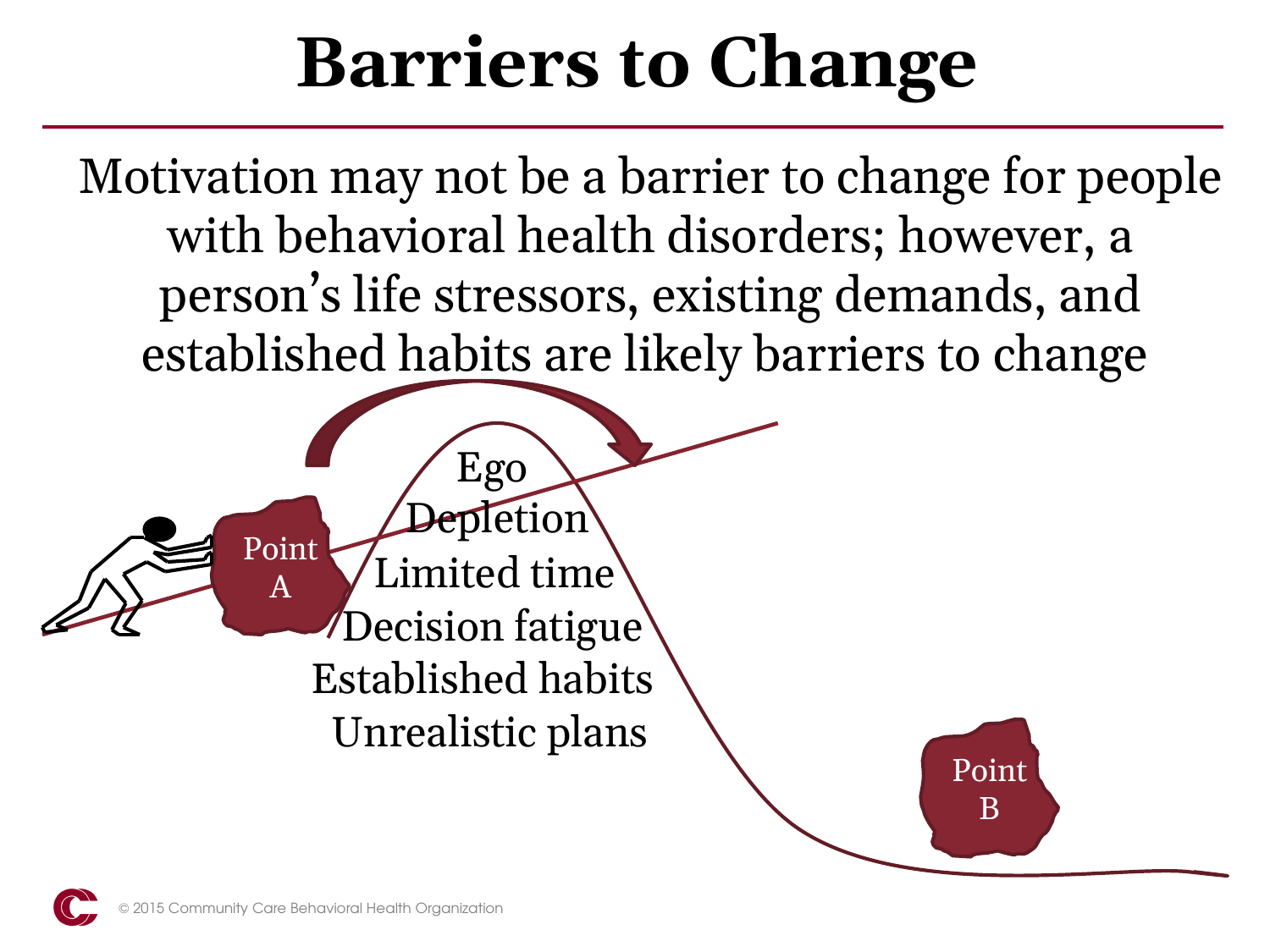

# Barriers to Change
Motivation may not be a barrier to change for people with behavioral health disorders; however, a person’s life stressors, existing demands, and established habits are likely barriers to change

Ego
Depletion
Point
A

Limited time
Decision fatigue
Established habits
Unrealistic plans
Point
B
© 2015 Community Care Behavioral Health Organization